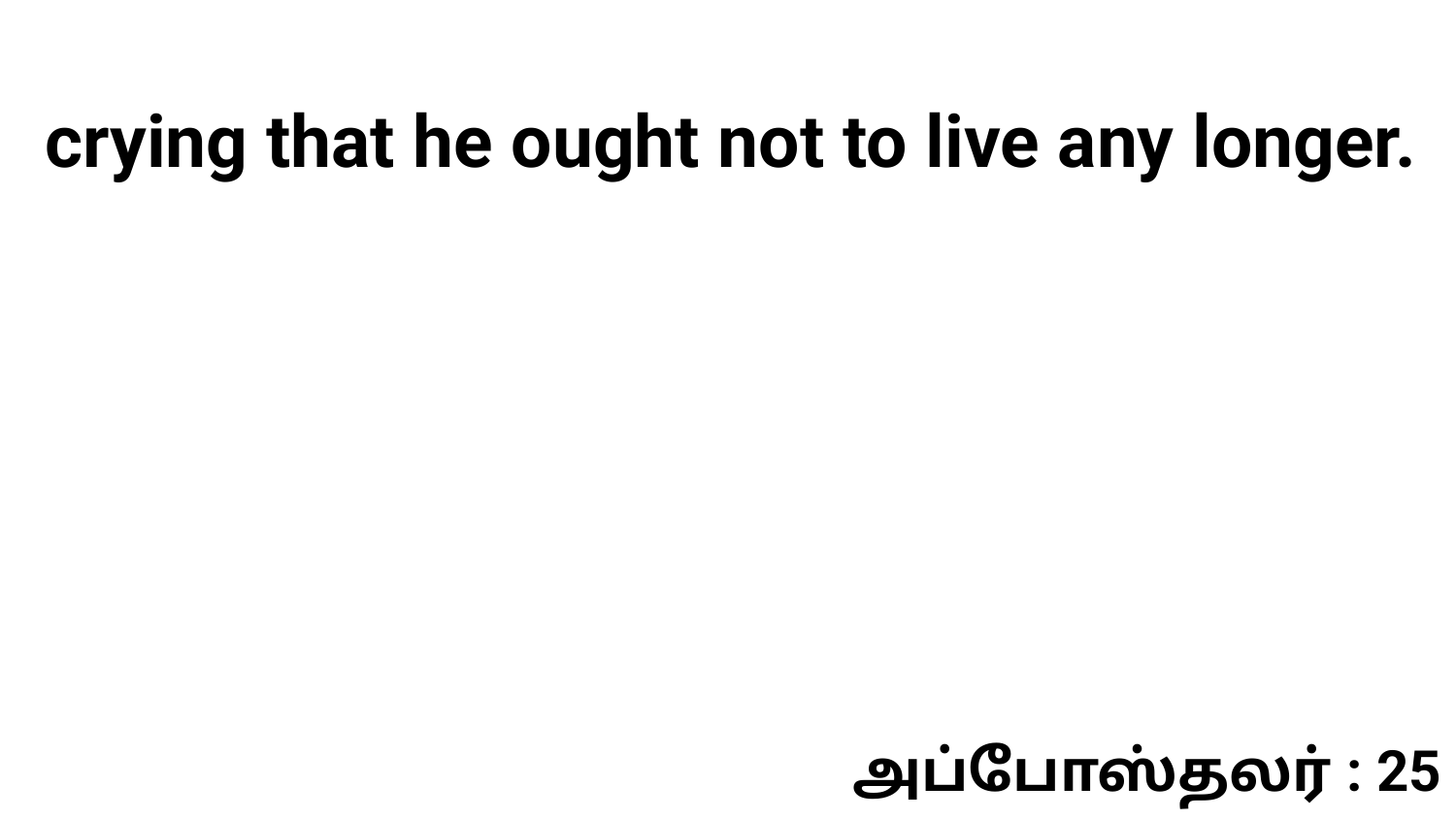

crying that he ought not to live any longer.
அப்போஸ்தலர் : 25